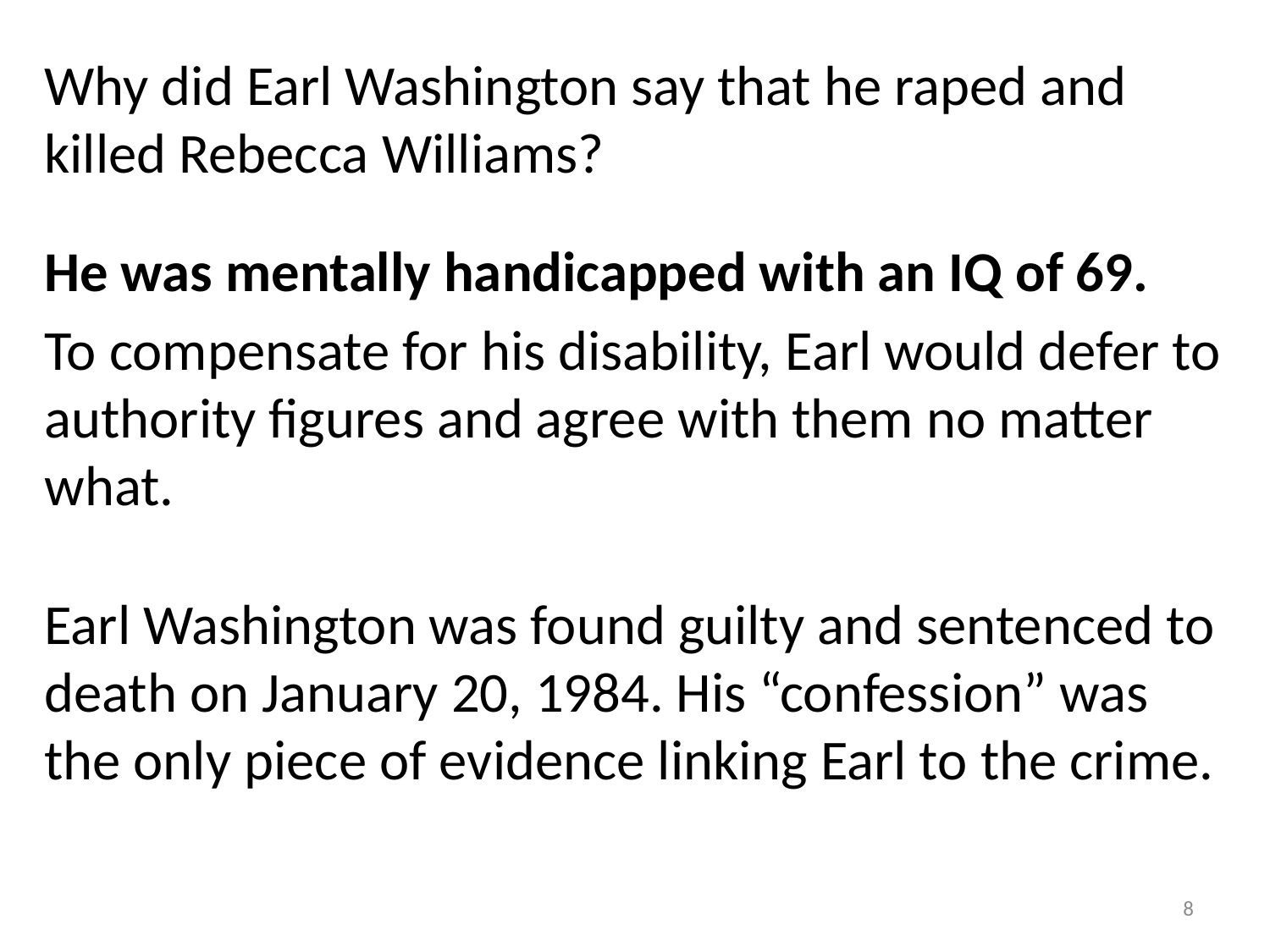

Why did Earl Washington say that he raped and killed Rebecca Williams?

He was mentally handicapped with an IQ of 69.
To compensate for his disability, Earl would defer to authority figures and agree with them no matter what.

Earl Washington was found guilty and sentenced to death on January 20, 1984. His “confession” was the only piece of evidence linking Earl to the crime.
8